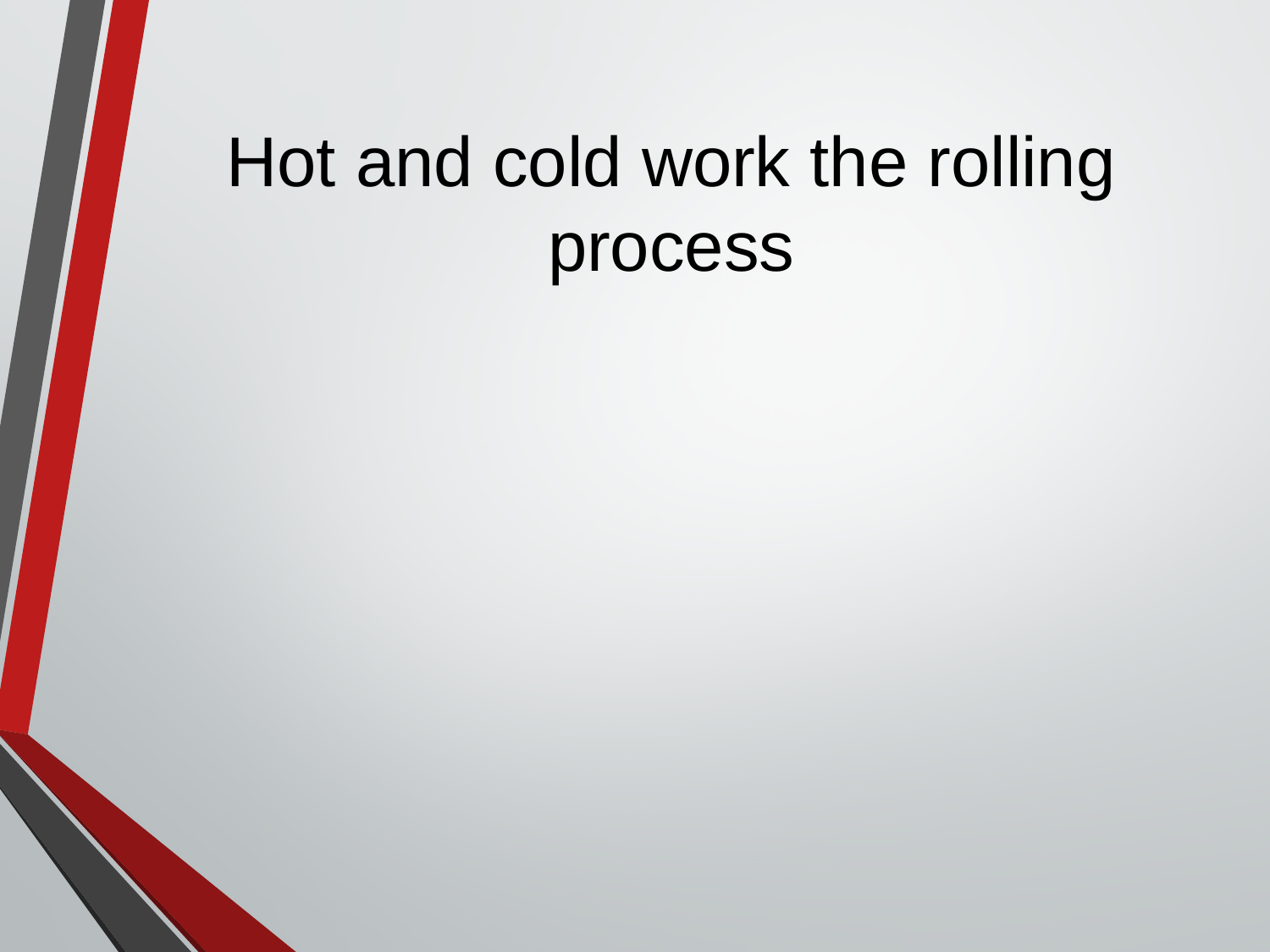

# Hot and cold work the rolling process